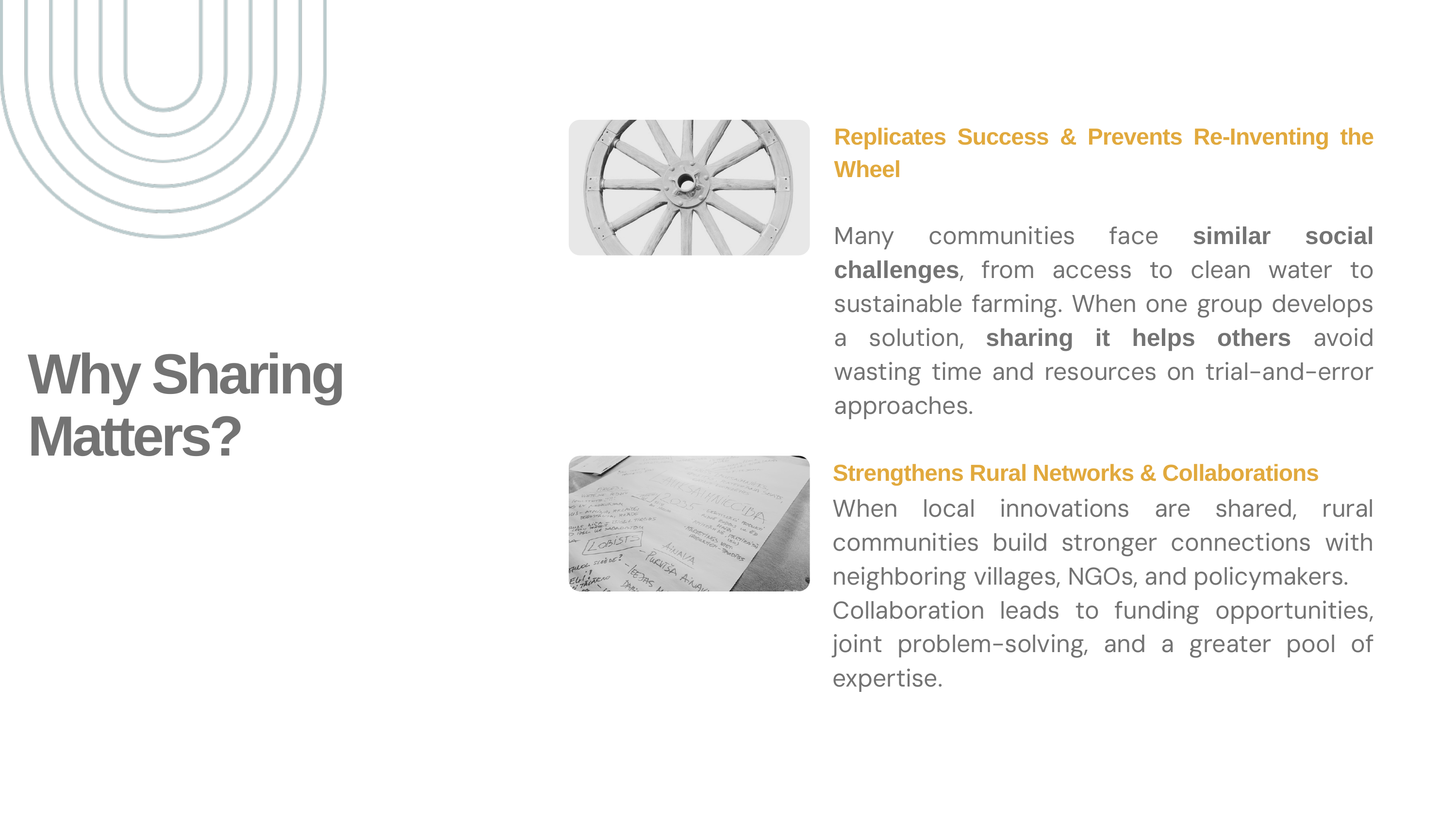

Replicates Success & Prevents Re-Inventing the Wheel

Many communities face similar social challenges, from access to clean water to sustainable farming. When one group develops a solution, sharing it helps others avoid wasting time and resources on trial-and-error approaches.
Why Sharing Matters?

Strengthens Rural Networks & Collaborations
When local innovations are shared, rural communities build stronger connections with neighboring villages, NGOs, and policymakers.
Collaboration leads to funding opportunities, joint problem-solving, and a greater pool of expertise.